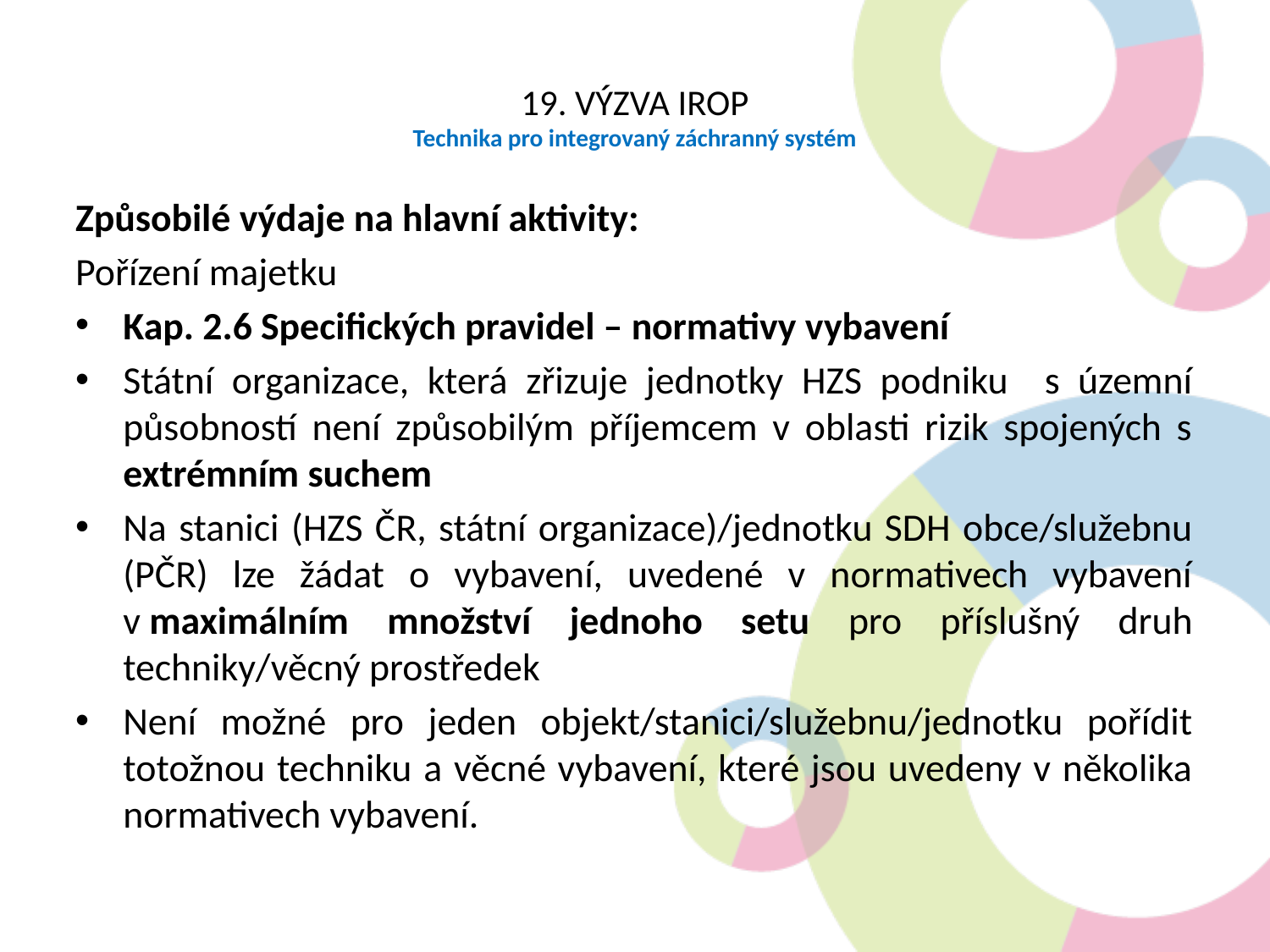

19. VÝZVA IROP
Technika pro integrovaný záchranný systém
Způsobilé výdaje na hlavní aktivity:
Pořízení majetku
Kap. 2.6 Specifických pravidel – normativy vybavení
Státní organizace, která zřizuje jednotky HZS podniku  s územní působností není způsobilým příjemcem v oblasti rizik spojených s extrémním suchem
Na stanici (HZS ČR, státní organizace)/jednotku SDH obce/služebnu (PČR) lze žádat o vybavení, uvedené v normativech vybavení v maximálním množství jednoho setu pro příslušný druh techniky/věcný prostředek
Není možné pro jeden objekt/stanici/služebnu/jednotku pořídit totožnou techniku a věcné vybavení, které jsou uvedeny v několika normativech vybavení.